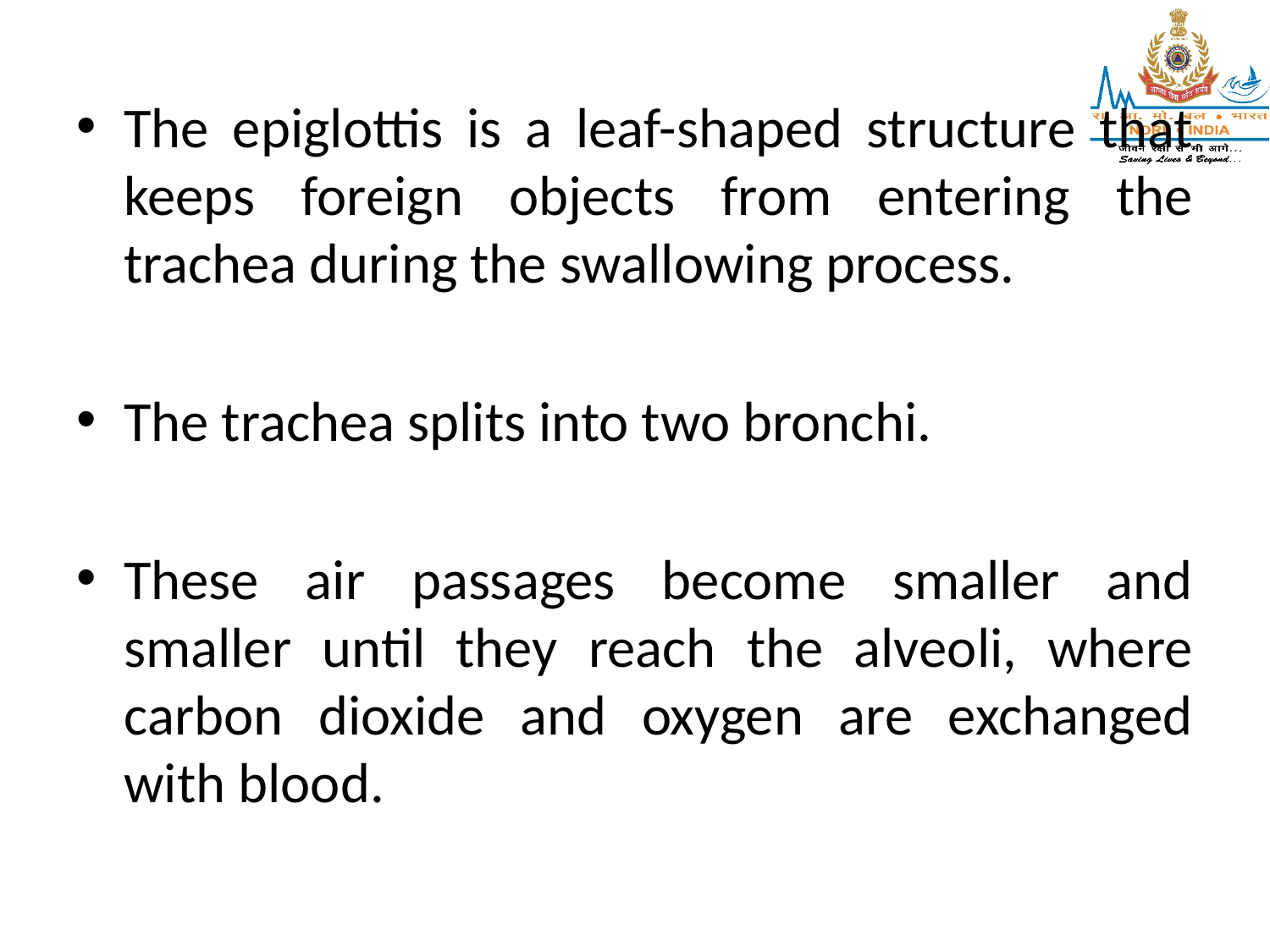

The epiglottis is a leaf-shaped structure that keeps foreign objects from entering the trachea during the swallowing process.

The trachea splits into two bronchi.

These air passages become smaller and smaller until they reach the alveoli, where carbon dioxide and oxygen are exchanged with blood.